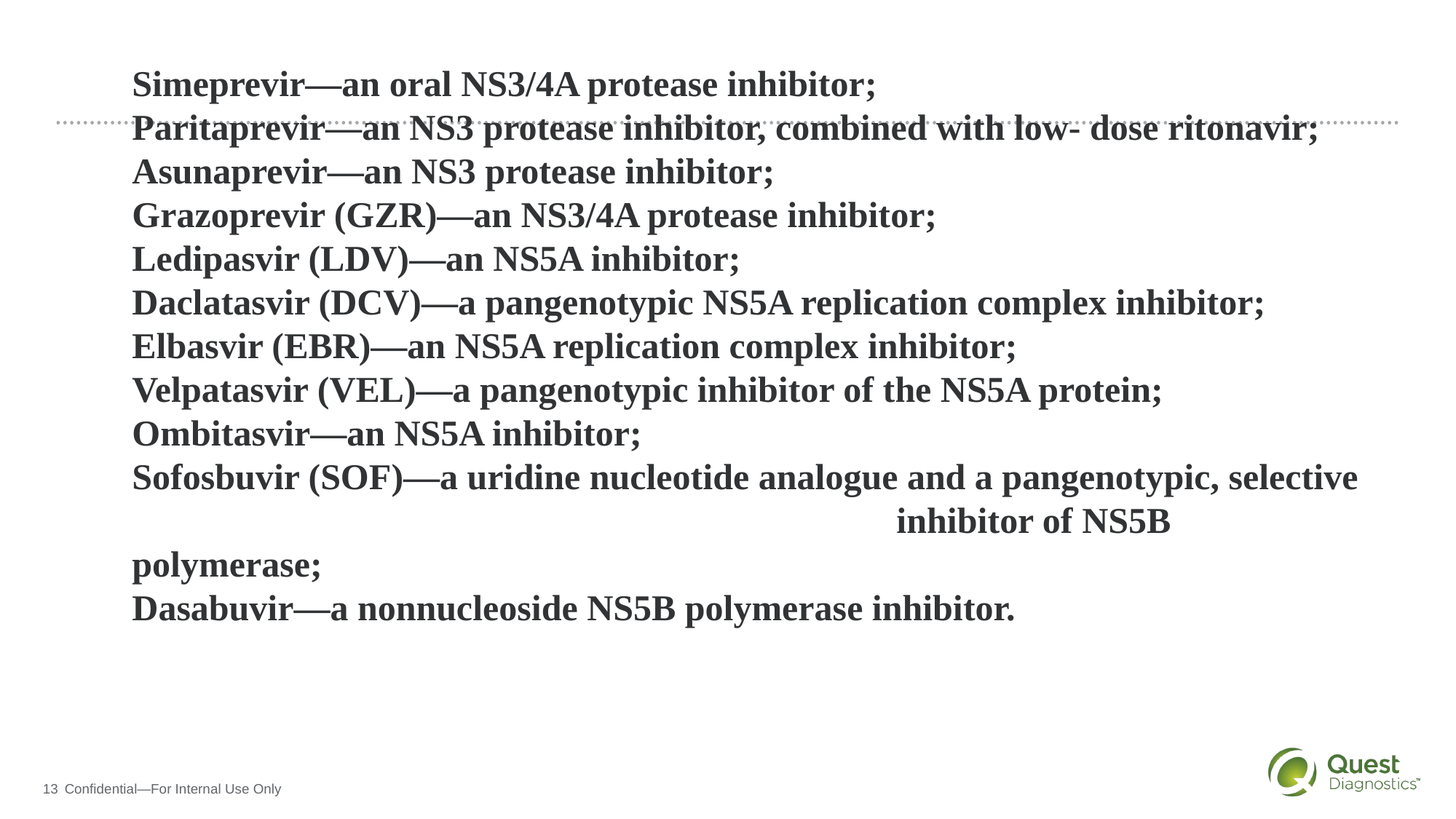

Simeprevir—an oral NS3/4A protease inhibitor;
Paritaprevir—an NS3 protease inhibitor, combined with low- dose ritonavir;
Asunaprevir—an NS3 protease inhibitor;
Grazoprevir (GZR)—an NS3/4A protease inhibitor;
Ledipasvir (LDV)—an NS5A inhibitor;
Daclatasvir (DCV)—a pangenotypic NS5A replication complex inhibitor;
Elbasvir (EBR)—an NS5A replication complex inhibitor;
Velpatasvir (VEL)—a pangenotypic inhibitor of the NS5A protein;
Ombitasvir—an NS5A inhibitor;
Sofosbuvir (SOF)—a uridine nucleotide analogue and a pangenotypic, selective   							inhibitor of NS5B polymerase;
Dasabuvir—a nonnucleoside NS5B polymerase inhibitor.